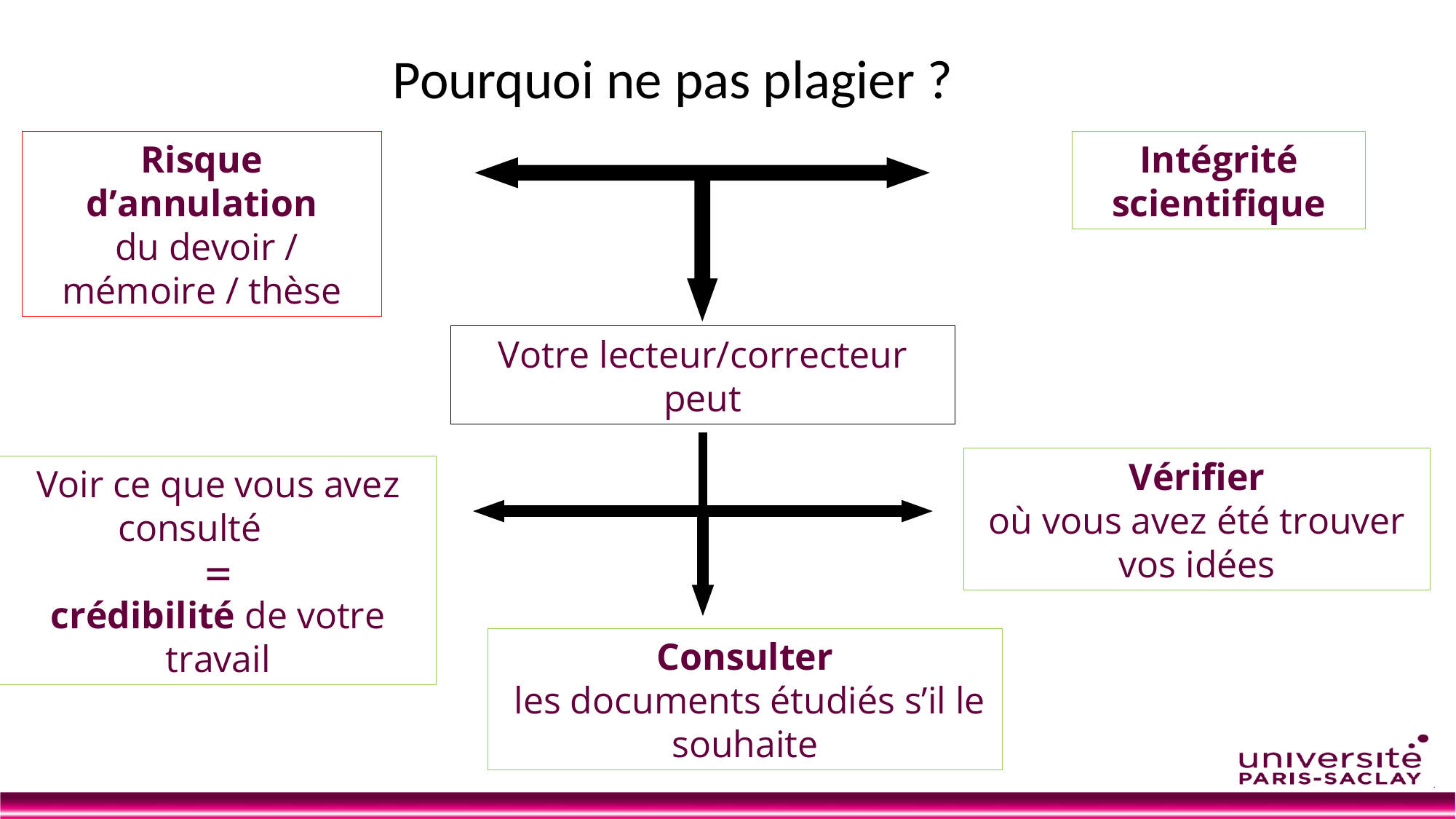

# Pourquoi ne pas plagier ?
Risque d’annulation
 du devoir / mémoire / thèse
Intégrité scientifique

Votre lecteur/correcteur peut
Vérifier
où vous avez été trouver vos idées
Voir ce que vous avez consulté
=
crédibilité de votre travail

Consulter
 les documents étudiés s’il le souhaite